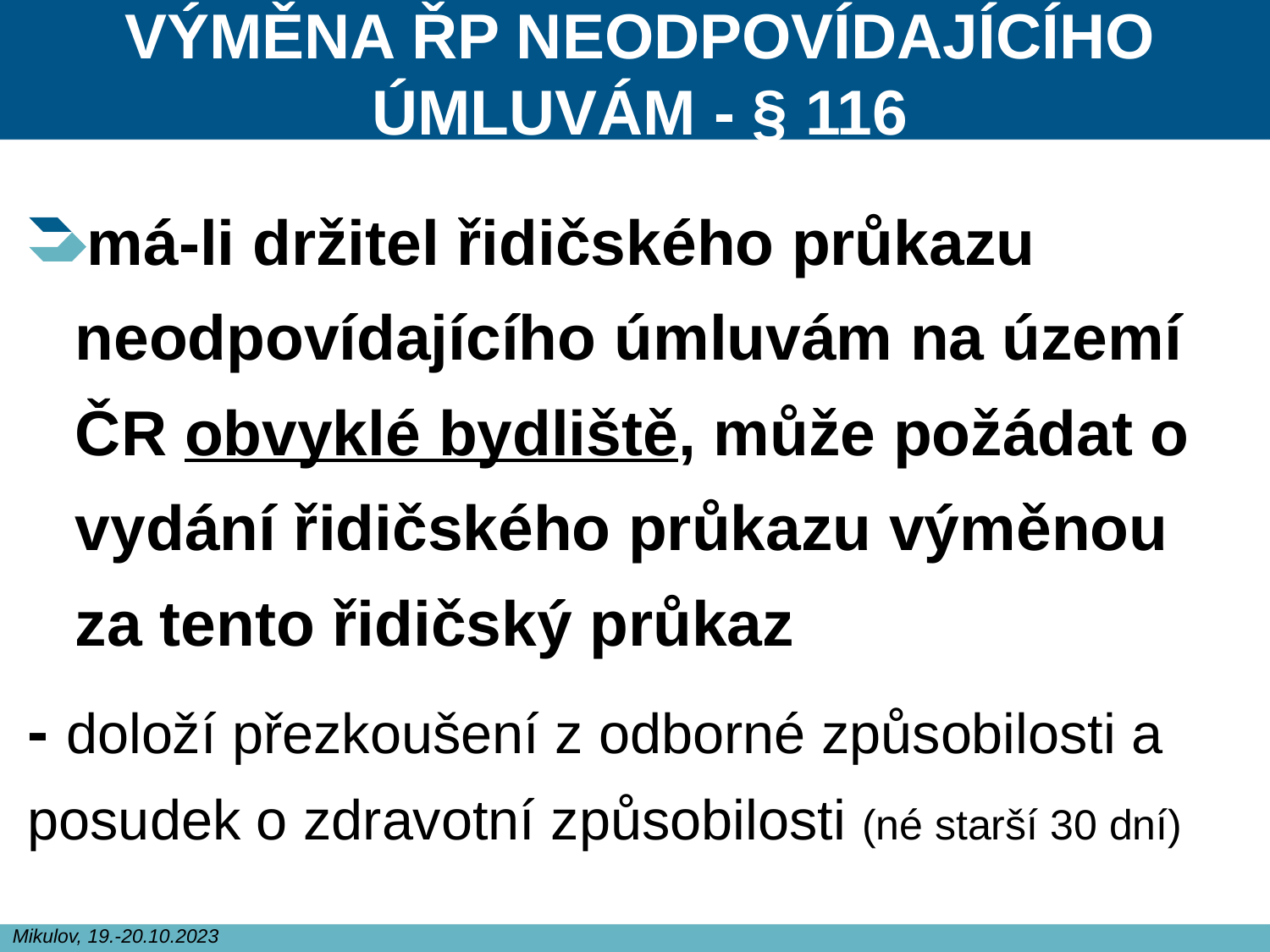

# VÝMĚNA ŘP NEODPOVÍDAJÍCÍHO ÚMLUVÁM - § 116
má-li držitel řidičského průkazu neodpovídajícího úmluvám na území ČR obvyklé bydliště, může požádat o vydání řidičského průkazu výměnou za tento řidičský průkaz
- doloží přezkoušení z odborné způsobilosti a posudek o zdravotní způsobilosti (né starší 30 dní)